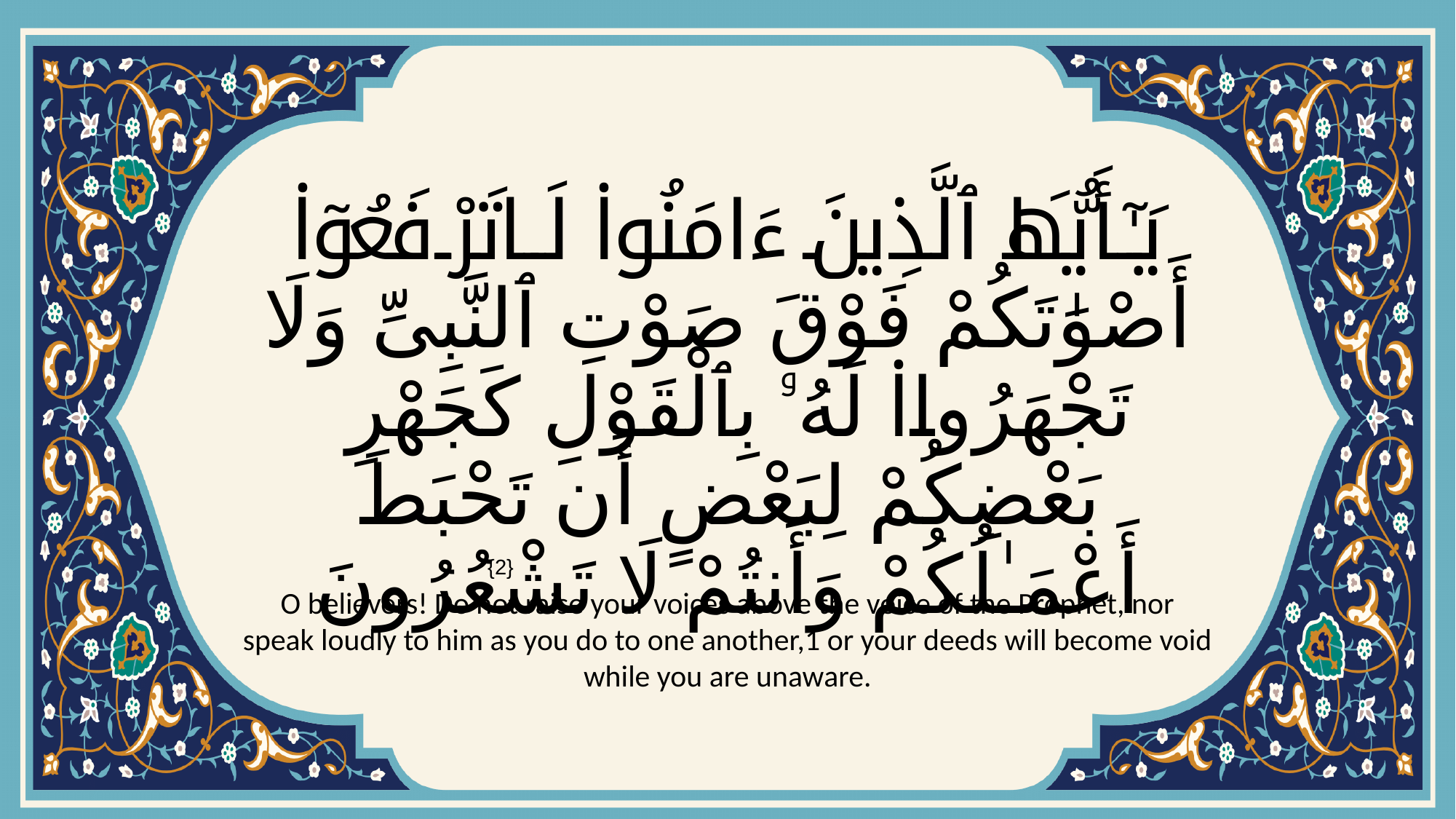

# يَـٰٓأَيُّهَا ٱلَّذِينَ ءَامَنُوا۟ لَا تَرْفَعُوٓا۟ أَصْوَٰتَكُمْ فَوْقَ صَوْتِ ٱلنَّبِىِّ وَلَا تَجْهَرُوا۟ لَهُۥ بِٱلْقَوْلِ كَجَهْرِ بَعْضِكُمْ لِبَعْضٍ أَن تَحْبَطَ أَعْمَـٰلُكُمْ وَأَنتُمْ لَا تَشْعُرُونَ
{2}
O believers! Do not raise your voices above the voice of the Prophet, nor speak loudly to him as you do to one another,1 or your deeds will become void while you are unaware.